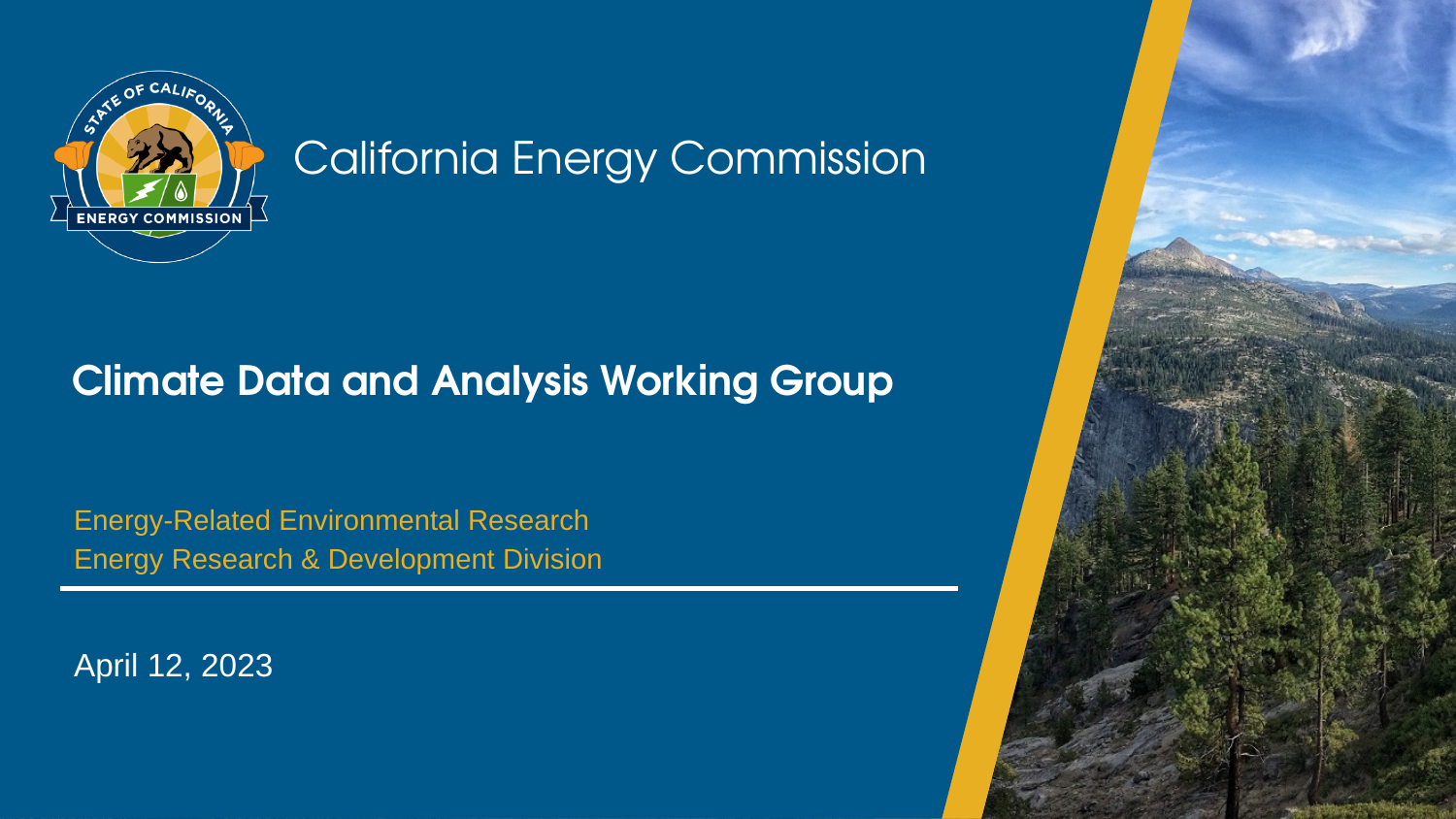

Climate Data and Analysis Working Group
Energy-Related Environmental Research
Energy Research & Development Division
April 12, 2023